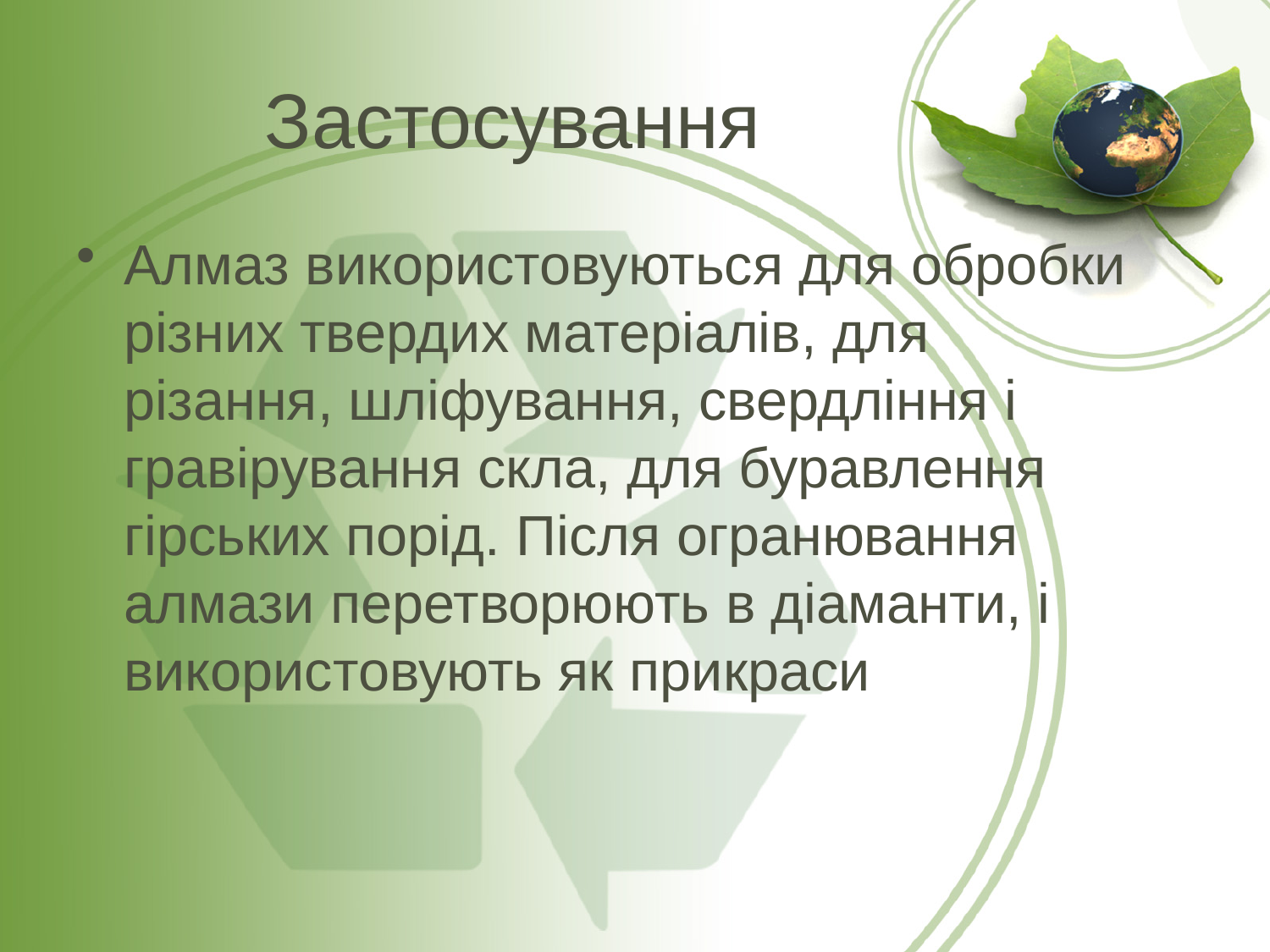

# Застосування
Алмаз використовуються для обробки різних твердих матеріалів, для різання, шліфування, свердління і гравірування скла, для буравлення гірських порід. Після огранювання алмази перетворюють в діаманти, і використовують як прикраси